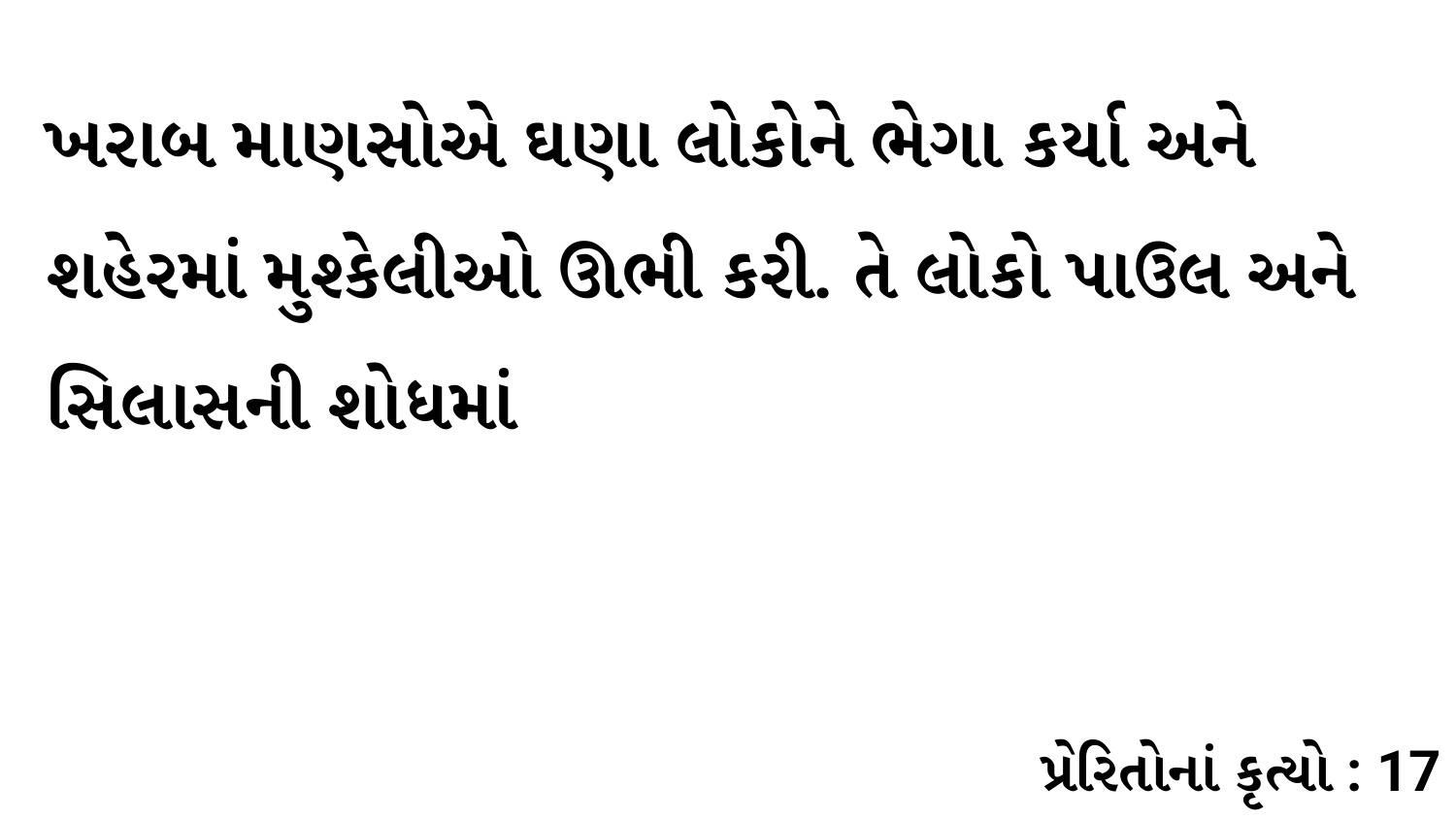

ખરાબ માણસોએ ઘણા લોકોને ભેગા કર્યા અને શહેરમાં મુશ્કેલીઓ ઊભી કરી. તે લોકો પાઉલ અને સિલાસની શોધમાં
પ્રેરિતોનાં કૃત્યો : 17